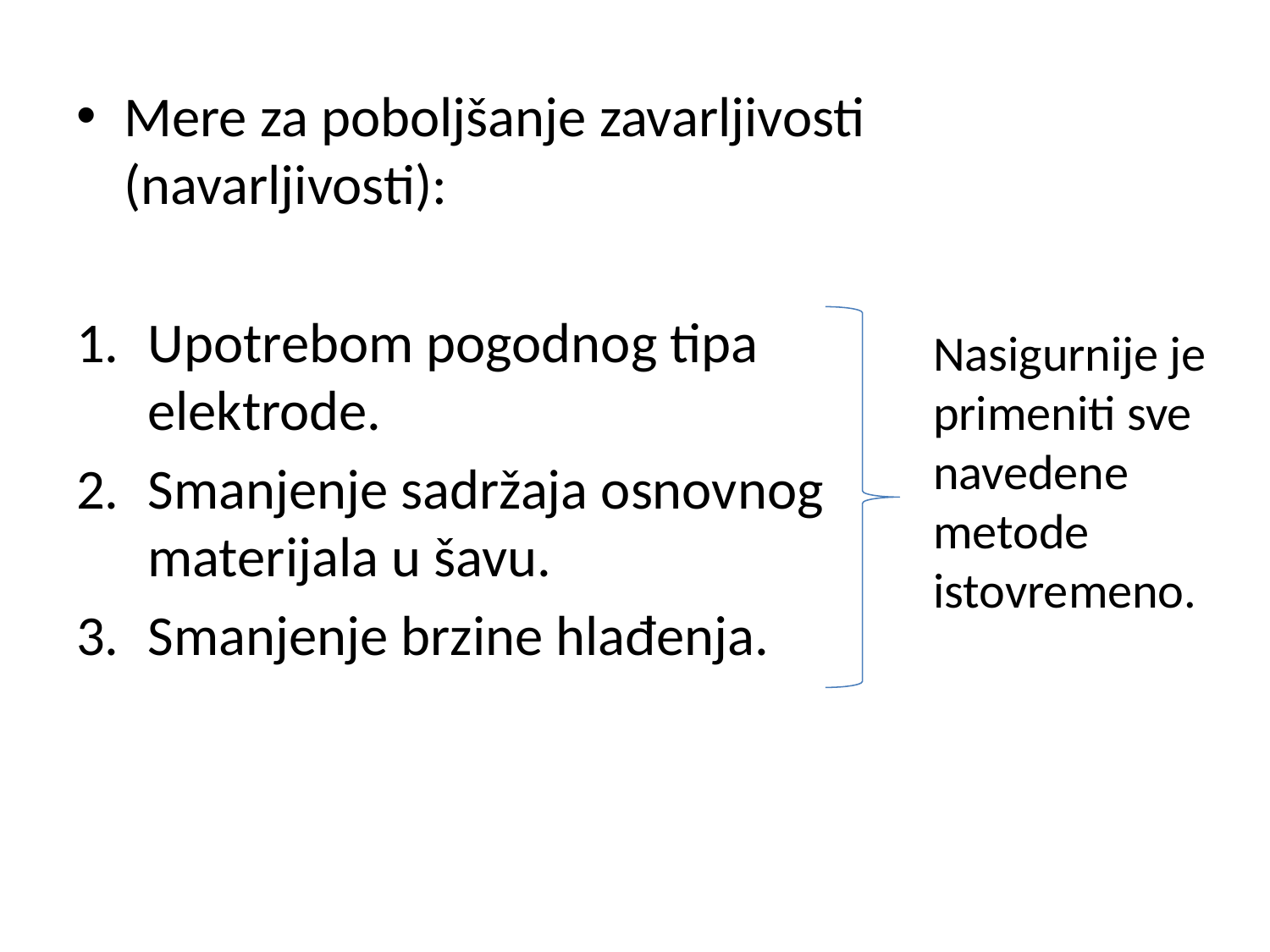

Mere za poboljšanje zavarljivosti (navarljivosti):

Upotrebom pogodnog tipa elektrode.
Smanjenje sadržaja osnovnog materijala u šavu.
Smanjenje brzine hlađenja.

Nasigurnije je primeniti sve navedene metode istovremeno.